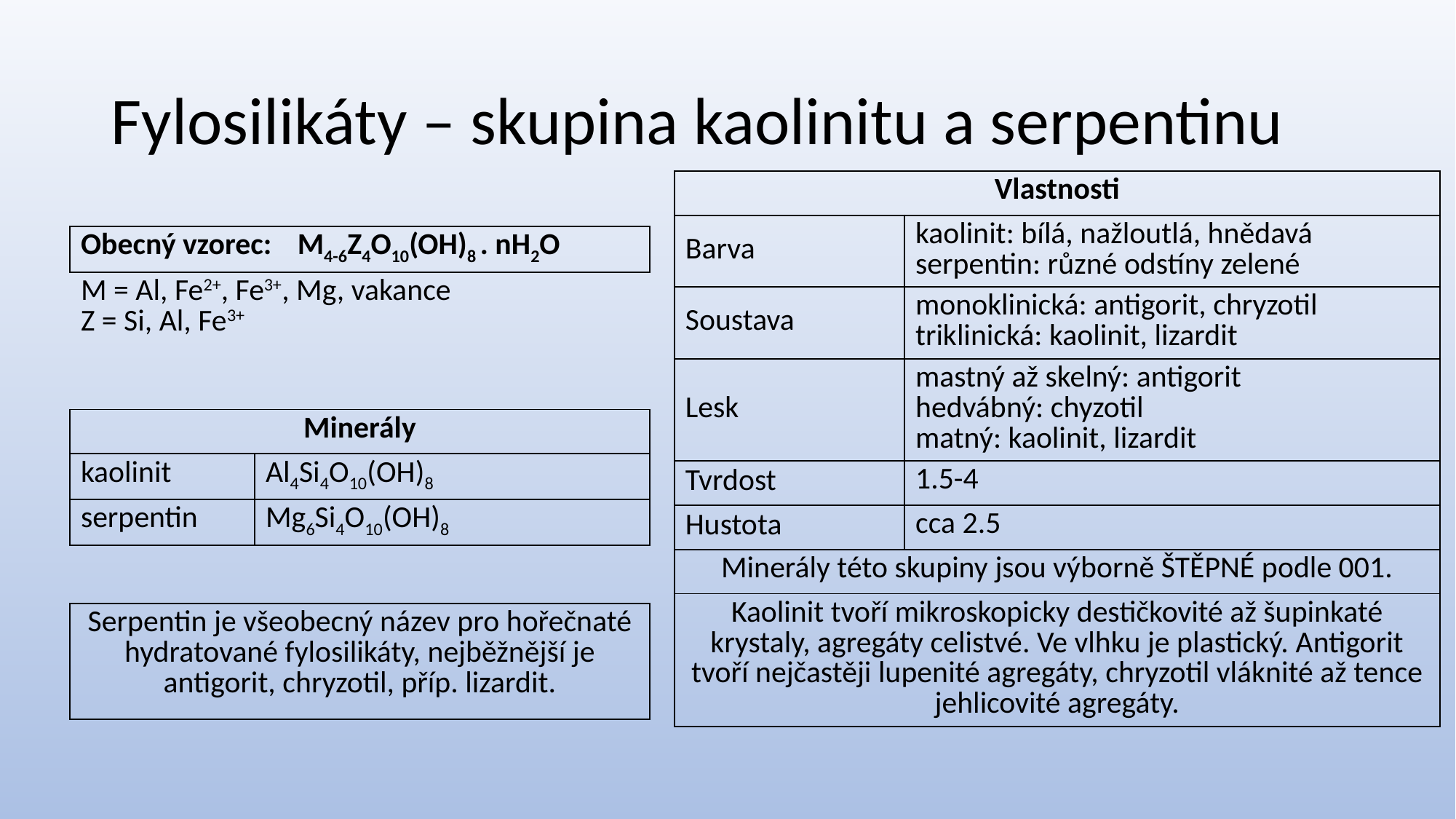

# Fylosilikáty – skupina kaolinitu a serpentinu
| Vlastnosti |  |
| --- | --- |
| Barva | kaolinit: bílá, nažloutlá, hnědavá serpentin: různé odstíny zelené |
| Soustava | monoklinická: antigorit, chryzotil triklinická: kaolinit, lizardit |
| Lesk | mastný až skelný: antigorit hedvábný: chyzotil matný: kaolinit, lizardit |
| Tvrdost | 1.5-4 |
| Hustota | cca 2.5 |
| Minerály této skupiny jsou výborně ŠTĚPNÉ podle 001. |  |
| Kaolinit tvoří mikroskopicky destičkovité až šupinkaté krystaly, agregáty celistvé. Ve vlhku je plastický. Antigorit tvoří nejčastěji lupenité agregáty, chryzotil vláknité až tence jehlicovité agregáty. |  |
| Obecný vzorec: | M4-6Z4O10(OH)8 . nH2O |
| --- | --- |
| M = Al, Fe2+, Fe3+, Mg, vakance Z = Si, Al, Fe3+ |  |
| Minerály |  |
| --- | --- |
| kaolinit | Al4Si4O10(OH)8 |
| serpentin | Mg6Si4O10(OH)8 |
| Serpentin je všeobecný název pro hořečnaté hydratované fylosilikáty, nejběžnější je antigorit, chryzotil, příp. lizardit. |
| --- |